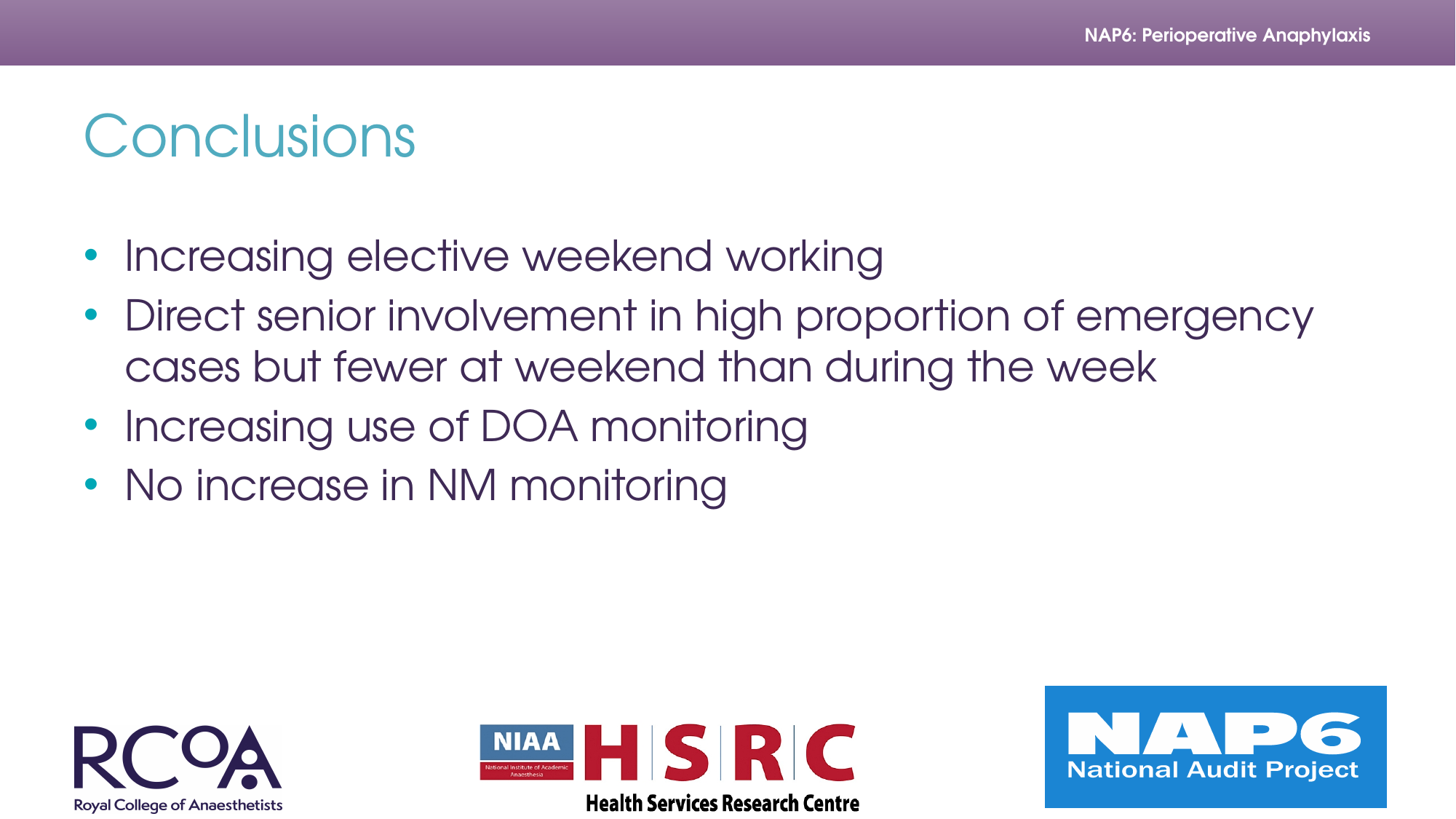

# Conclusions
Increasing elective weekend working
Direct senior involvement in high proportion of emergency cases but fewer at weekend than during the week
Increasing use of DOA monitoring
No increase in NM monitoring